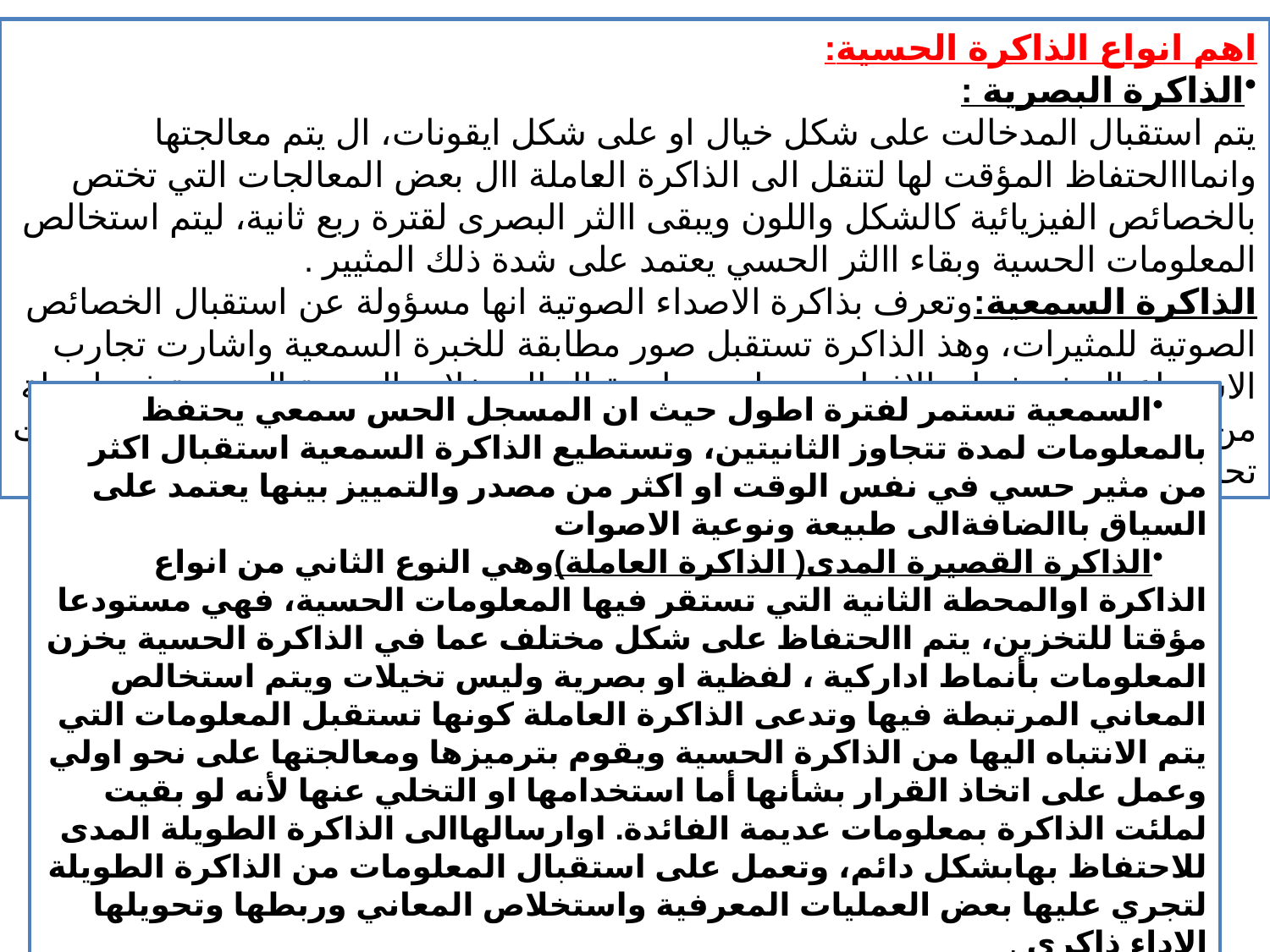

اهم انواع الذاكرة الحسية:
الذاكرة البصرية :
يتم استقبال المدخالت على شكل خيال او على شكل ايقونات، ال يتم معالجتها وانمااالحتفاظ المؤقت لها لتنقل الى الذاكرة العاملة اال بعض المعالجات التي تختص بالخصائص الفيزيائية كالشكل واللون ويبقى االثر البصرى لقترة ربع ثانية، ليتم استخالص المعلومات الحسية وبقاء االثر الحسي يعتمد على شدة ذلك المثيير .
الذاكرة السمعية:وتعرف بذاكرة الاصداء الصوتية انها مسؤولة عن استقبال الخصائص الصوتية للمثيرات، وهذ الذاكرة تستقبل صور مطابقة للخبرة السمعية واشارت تجارب الاستماع المشوش ان الافراد يستطيعون استقبال المدخلات الحسية السمعية في لحظة من اللحظات وقد وجدا ان الافراد يستطيعون تذكر بعض المعلومات السمعية التي ليست تحت التركيزالانطباعات
السمعية تستمر لفترة اطول حيث ان المسجل الحس سمعي يحتفظ بالمعلومات لمدة تتجاوز الثانيتين، وتستطيع الذاكرة السمعية استقبال اكثر من مثير حسي في نفس الوقت او اكثر من مصدر والتمييز بينها يعتمد على السياق باالضافةالى طبيعة ونوعية الاصوات
الذاكرة القصيرة المدى( الذاكرة العاملة)وهي النوع الثاني من انواع الذاكرة اوالمحطة الثانية التي تستقر فيها المعلومات الحسية، فهي مستودعا مؤقتا للتخزين، يتم االحتفاظ على شكل مختلف عما في الذاكرة الحسية يخزن المعلومات بأنماط اداركية ، لفظية او بصرية وليس تخيلات ويتم استخالص المعاني المرتبطة فيها وتدعى الذاكرة العاملة كونها تستقبل المعلومات التي يتم الانتباه اليها من الذاكرة الحسية ويقوم بترميزها ومعالجتها على نحو اولي وعمل على اتخاذ القرار بشأنها أما استخدامها او التخلي عنها لأنه لو بقيت لملئت الذاكرة بمعلومات عديمة الفائدة. اوارسالهاالى الذاكرة الطويلة المدى للاحتفاظ بهابشكل دائم، وتعمل على استقبال المعلومات من الذاكرة الطويلة لتجري عليها بعض العمليات المعرفية واستخلاص المعاني وربطها وتحويلها الاداء ذاكري .